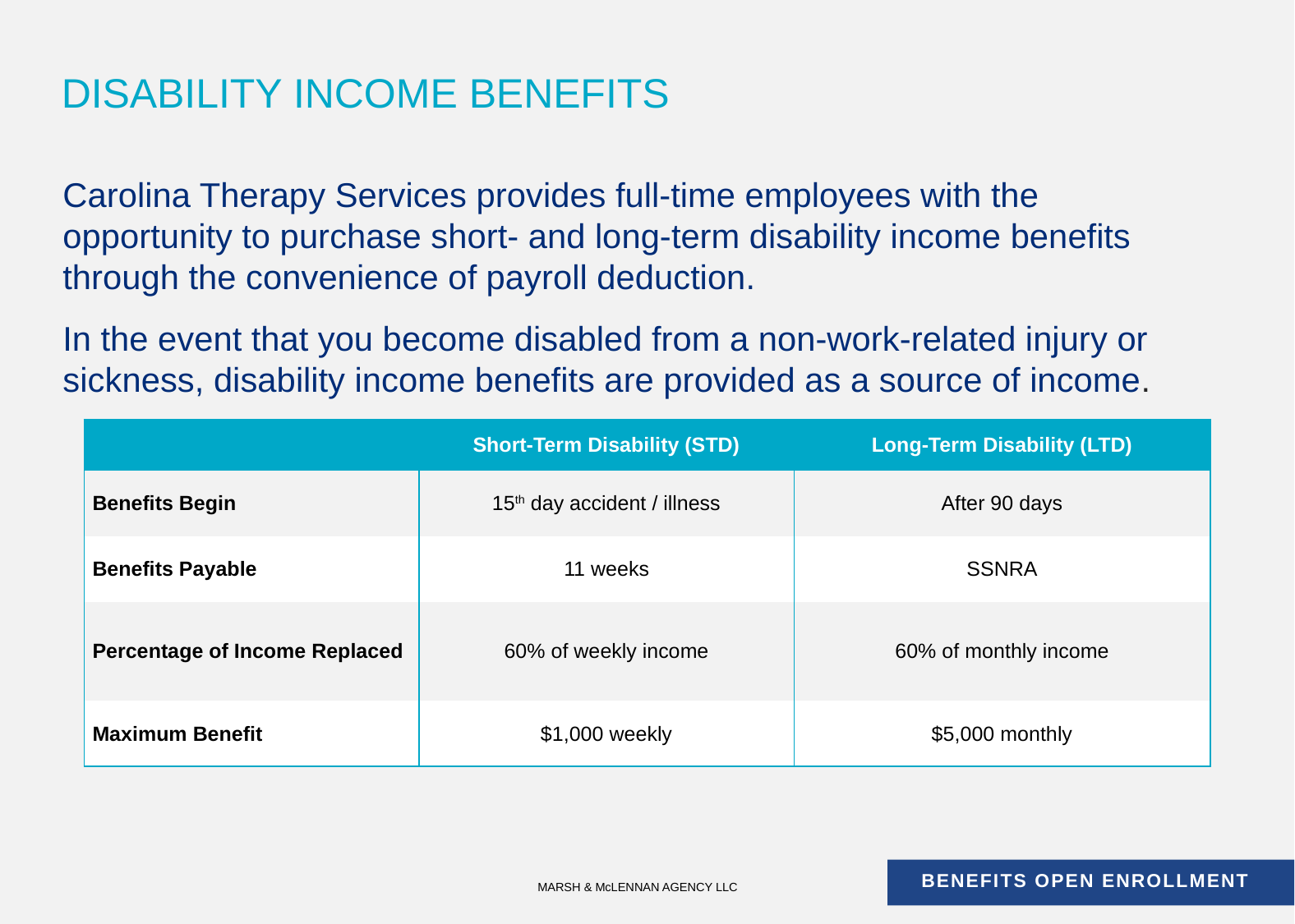

# DISABILITY INCOME BENEFITS
Carolina Therapy Services provides full-time employees with the opportunity to purchase short- and long-term disability income benefits through the convenience of payroll deduction.
In the event that you become disabled from a non-work-related injury or sickness, disability income benefits are provided as a source of income.
|  | Short-Term Disability (STD) | Long-Term Disability (LTD) |
| --- | --- | --- |
| Benefits Begin | 15th day accident / illness | After 90 days |
| Benefits Payable | 11 weeks | SSNRA |
| Percentage of Income Replaced | 60% of weekly income | 60% of monthly income |
| Maximum Benefit | $1,000 weekly | $5,000 monthly |